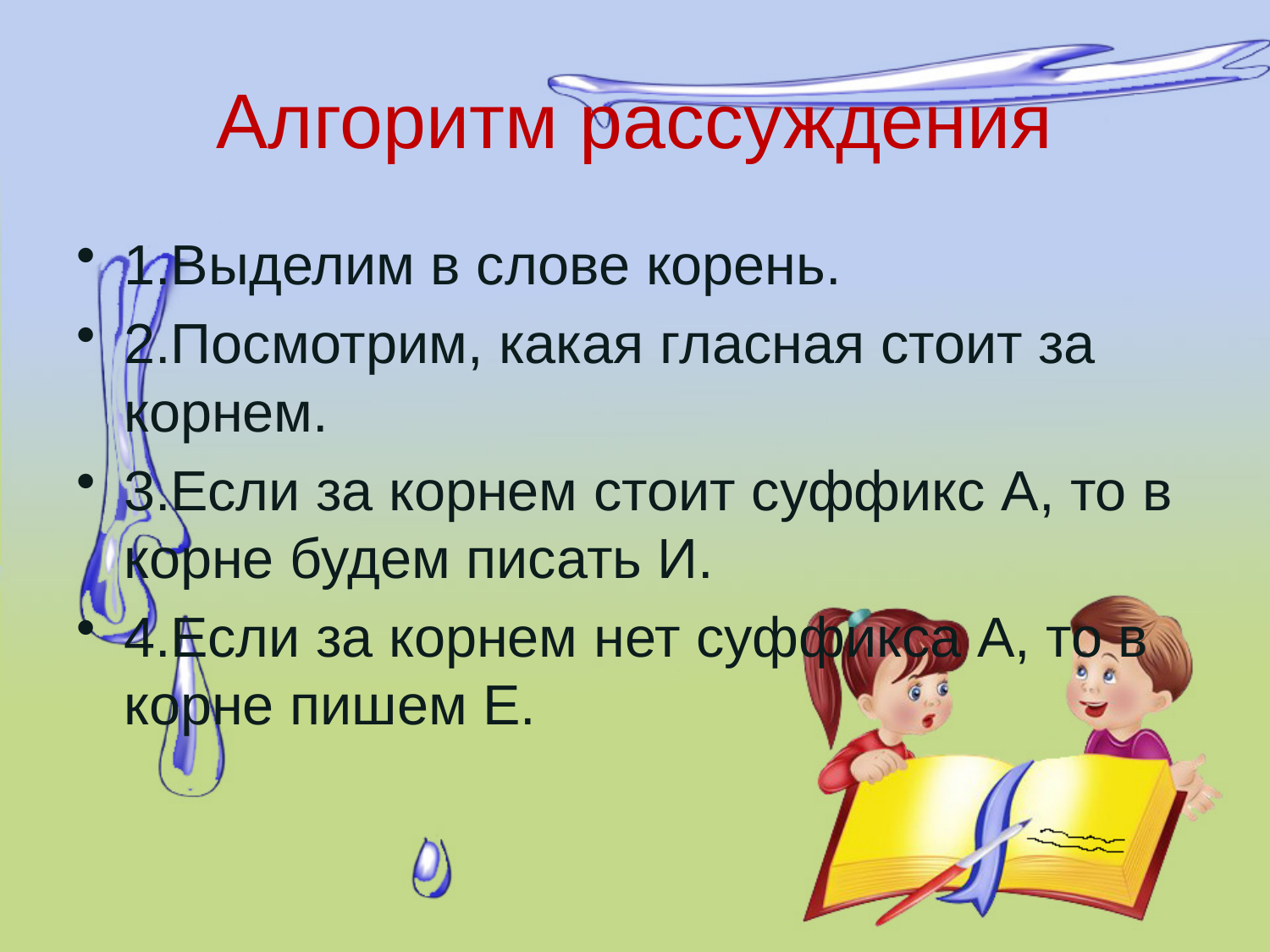

# Алгоритм рассуждения
1.Выделим в слове корень.
2.Посмотрим, какая гласная стоит за корнем.
3.Если за корнем стоит суффикс А, то в корне будем писать И.
4.Если за корнем нет суффикса А, то в корне пишем Е.